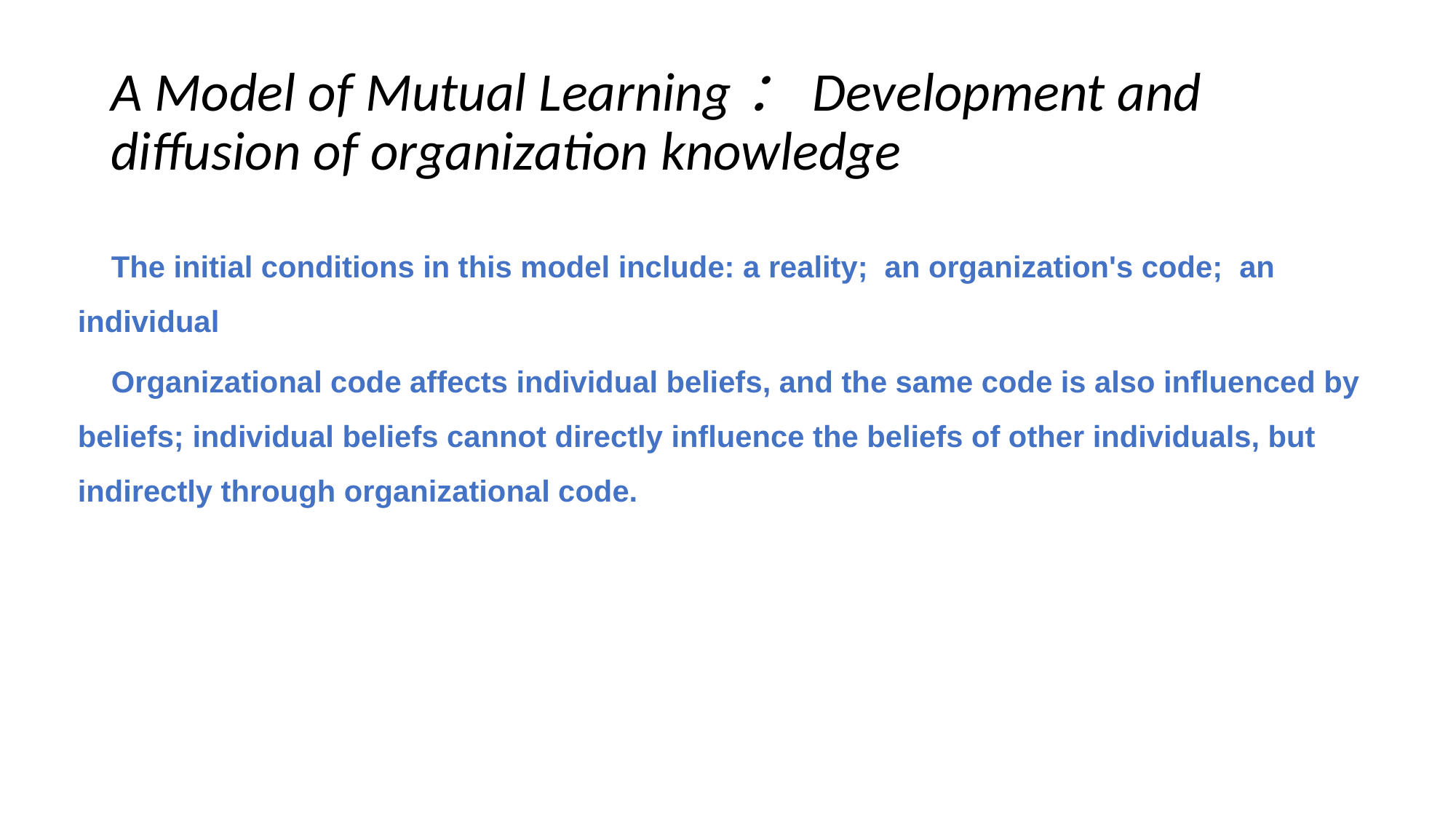

# A Model of Mutual Learning：Development and diffusion of organization knowledge
    The initial conditions in this model include: a reality;  an organization's code;  an individual
    Organizational code affects individual beliefs, and the same code is also influenced by beliefs; individual beliefs cannot directly influence the beliefs of other individuals, but indirectly through organizational code.